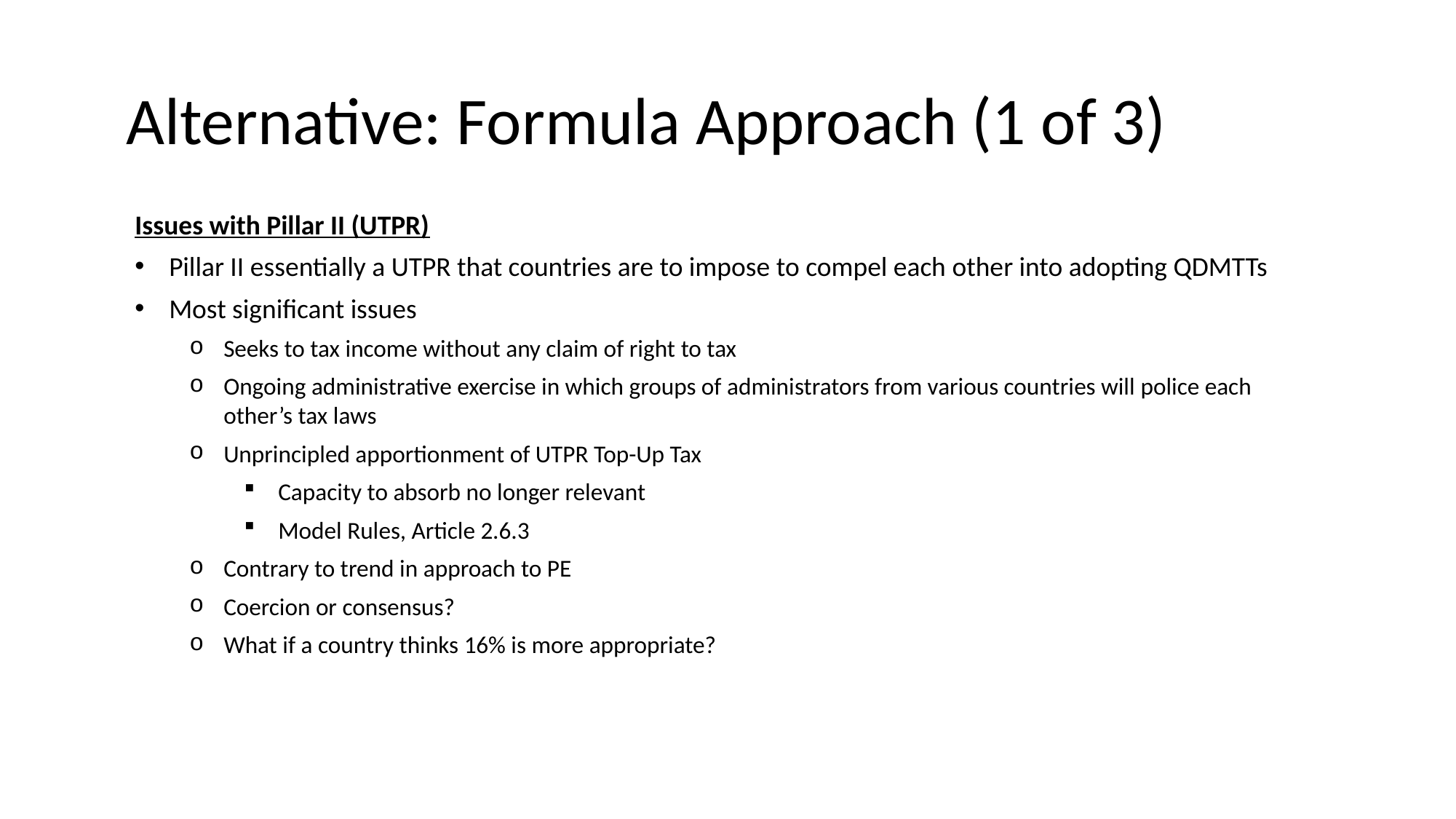

# Alternative: Formula Approach (1 of 3)
Issues with Pillar II (UTPR)
Pillar II essentially a UTPR that countries are to impose to compel each other into adopting QDMTTs
Most significant issues
Seeks to tax income without any claim of right to tax
Ongoing administrative exercise in which groups of administrators from various countries will police each other’s tax laws
Unprincipled apportionment of UTPR Top-Up Tax
Capacity to absorb no longer relevant
Model Rules, Article 2.6.3
Contrary to trend in approach to PE
Coercion or consensus?
What if a country thinks 16% is more appropriate?